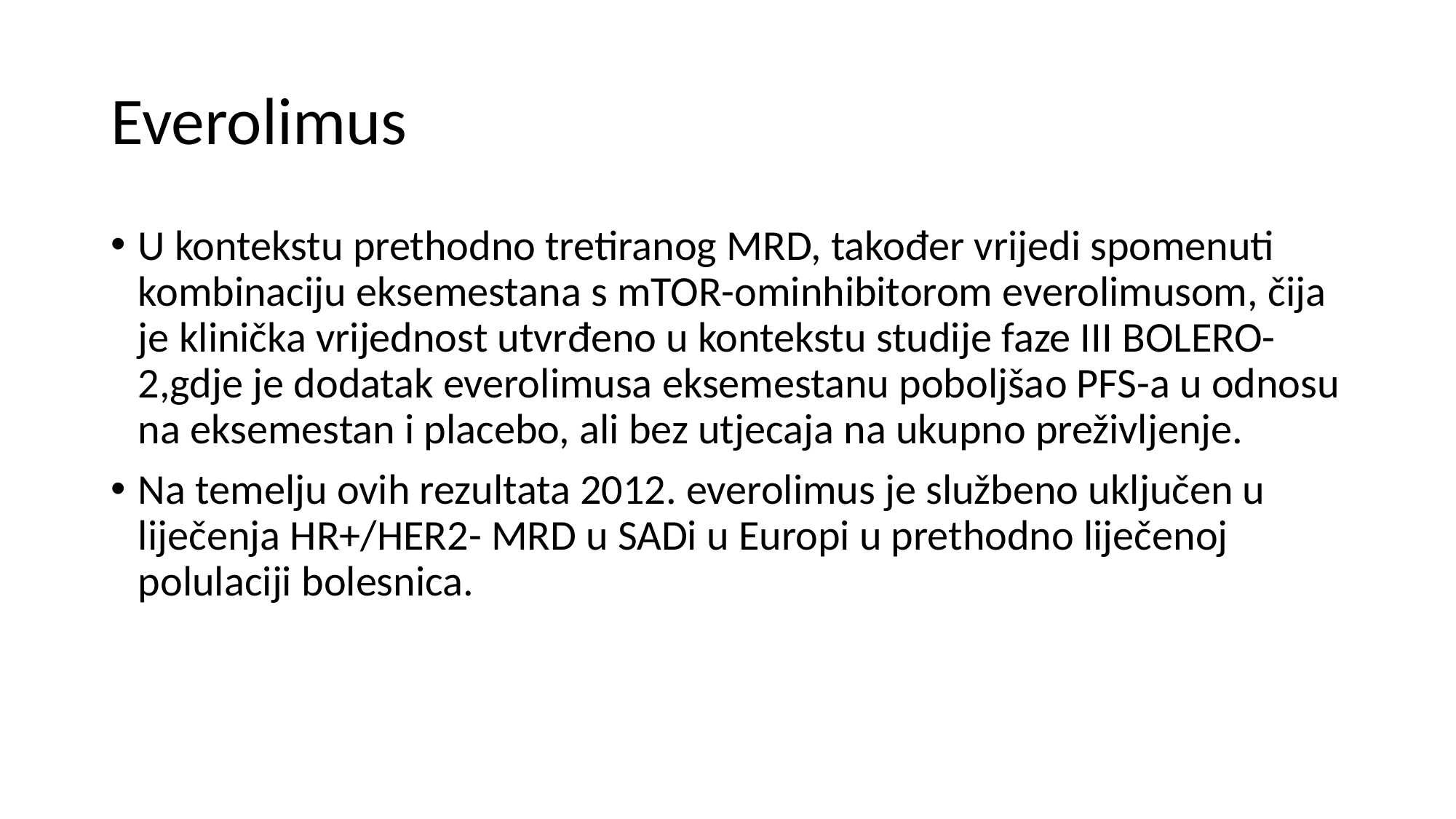

# Everolimus
U kontekstu prethodno tretiranog MRD, također vrijedi spomenuti kombinaciju eksemestana s mTOR-ominhibitorom everolimusom, čija je klinička vrijednost utvrđeno u kontekstu studije faze III BOLERO-2,gdje je dodatak everolimusa eksemestanu poboljšao PFS-a u odnosu na eksemestan i placebo, ali bez utjecaja na ukupno preživljenje.
Na temelju ovih rezultata 2012. everolimus je službeno uključen u liječenja HR+/HER2- MRD u SADi u Europi u prethodno liječenoj polulaciji bolesnica.